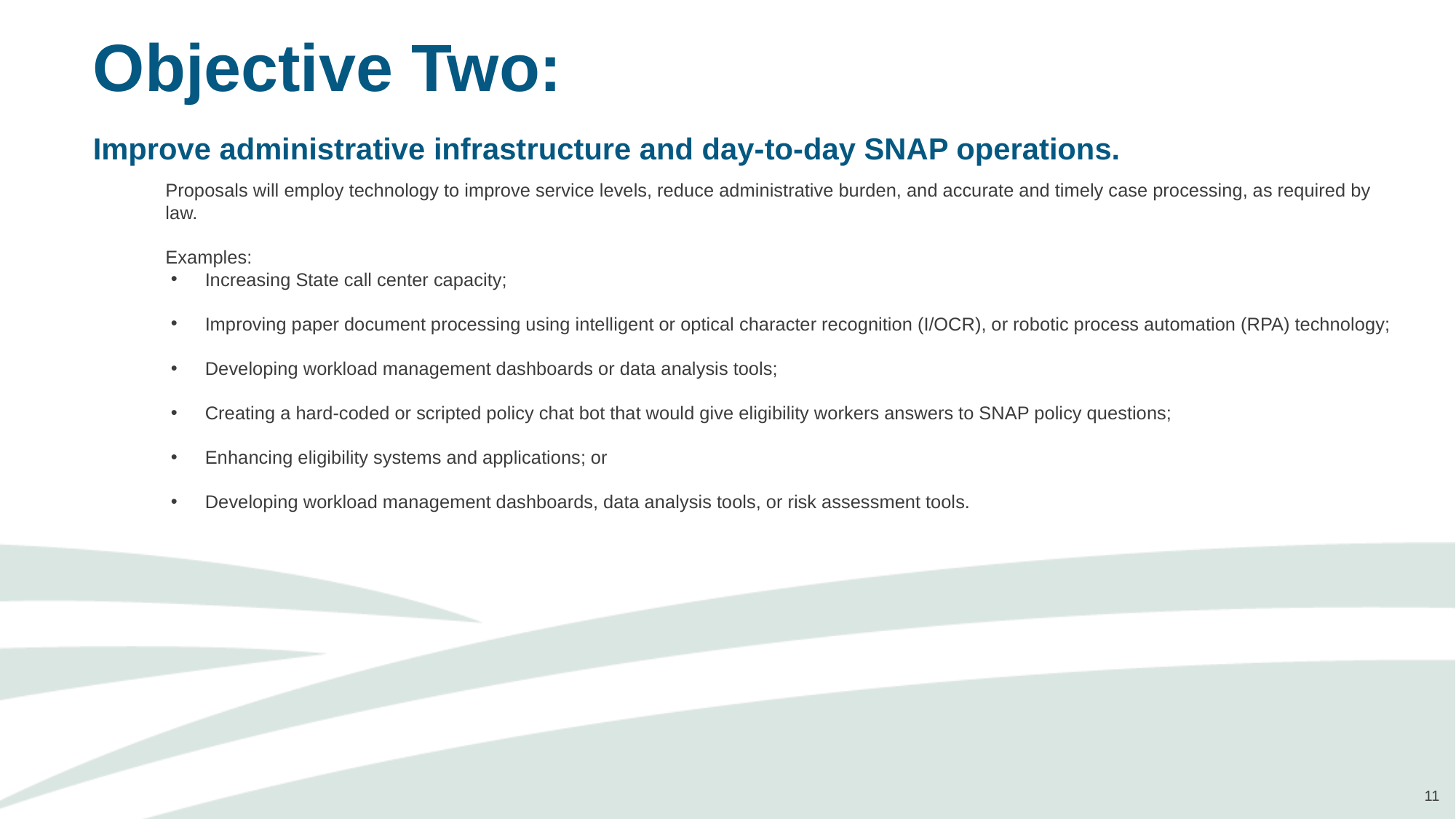

# Objective Two: Improve administrative infrastructure and day-to-day SNAP operations.
Proposals will employ technology to improve service levels, reduce administrative burden, and accurate and timely case processing, as required by law.

Examples:
Increasing State call center capacity;
Improving paper document processing using intelligent or optical character recognition (I/OCR), or robotic process automation (RPA) technology;
Developing workload management dashboards or data analysis tools;
Creating a hard-coded or scripted policy chat bot that would give eligibility workers answers to SNAP policy questions;
Enhancing eligibility systems and applications; or
Developing workload management dashboards, data analysis tools, or risk assessment tools.